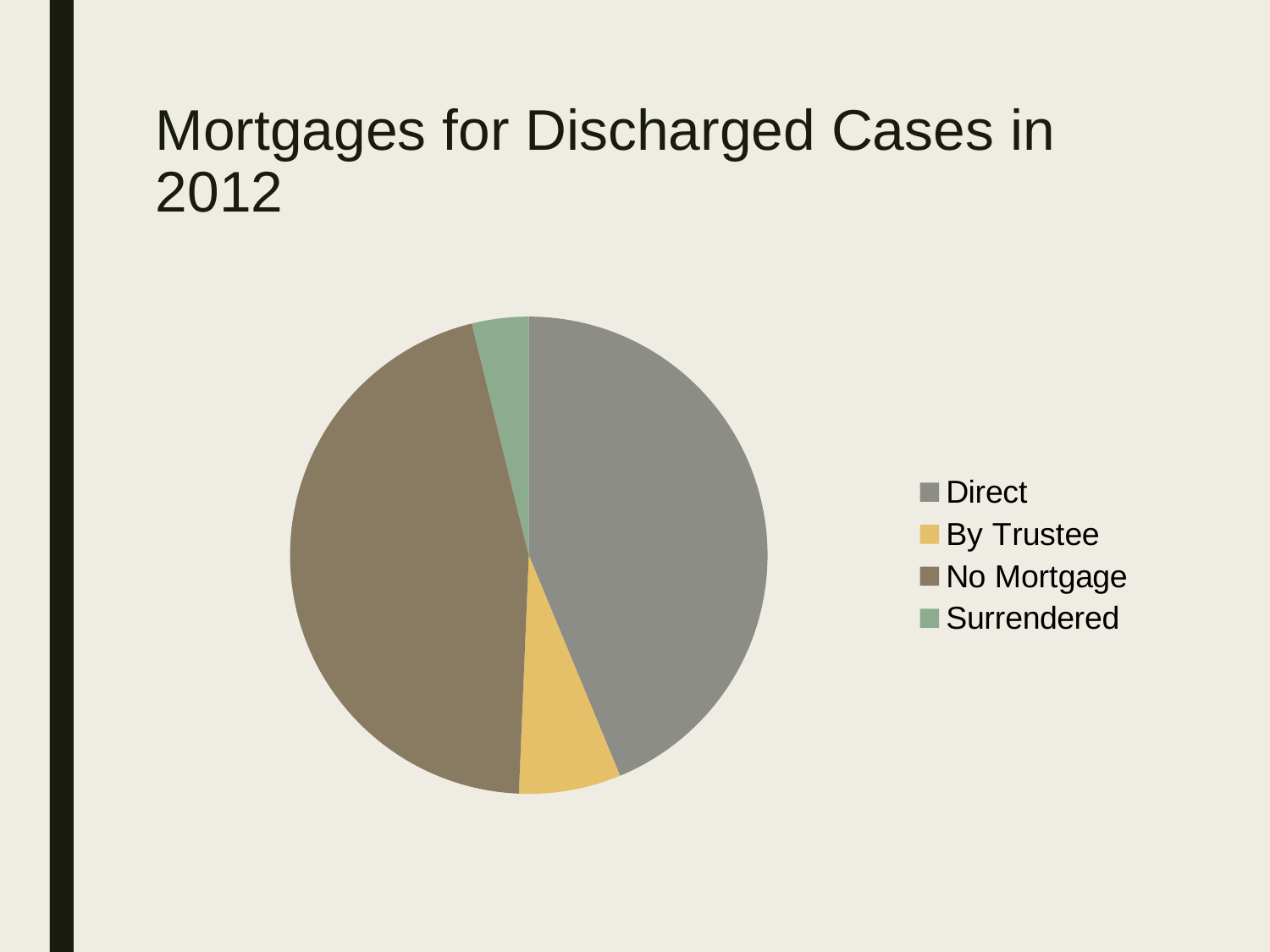

# Mortgages for Discharged Cases in 2012

### Chart

| Category |  2 |
|---|---|
| Direct | 3034.0 |
| By Trustee | 479.0 |
| No Mortgage | 3155.0 |
| Surrendered | 266.0 |